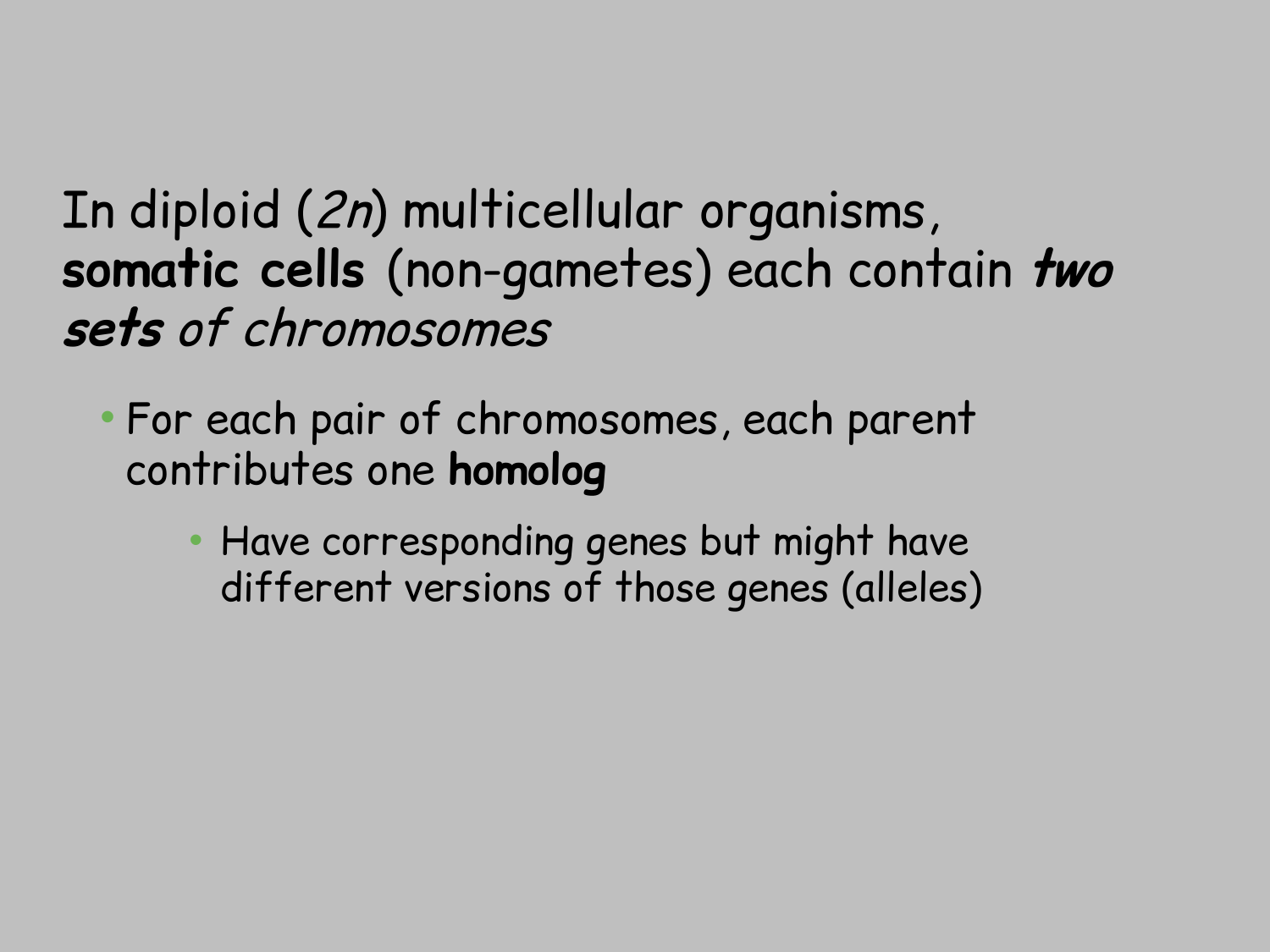

In diploid (2n) multicellular organisms, somatic cells (non-gametes) each contain two sets of chromosomes
For each pair of chromosomes, each parent contributes one homolog
Have corresponding genes but might have different versions of those genes (alleles)